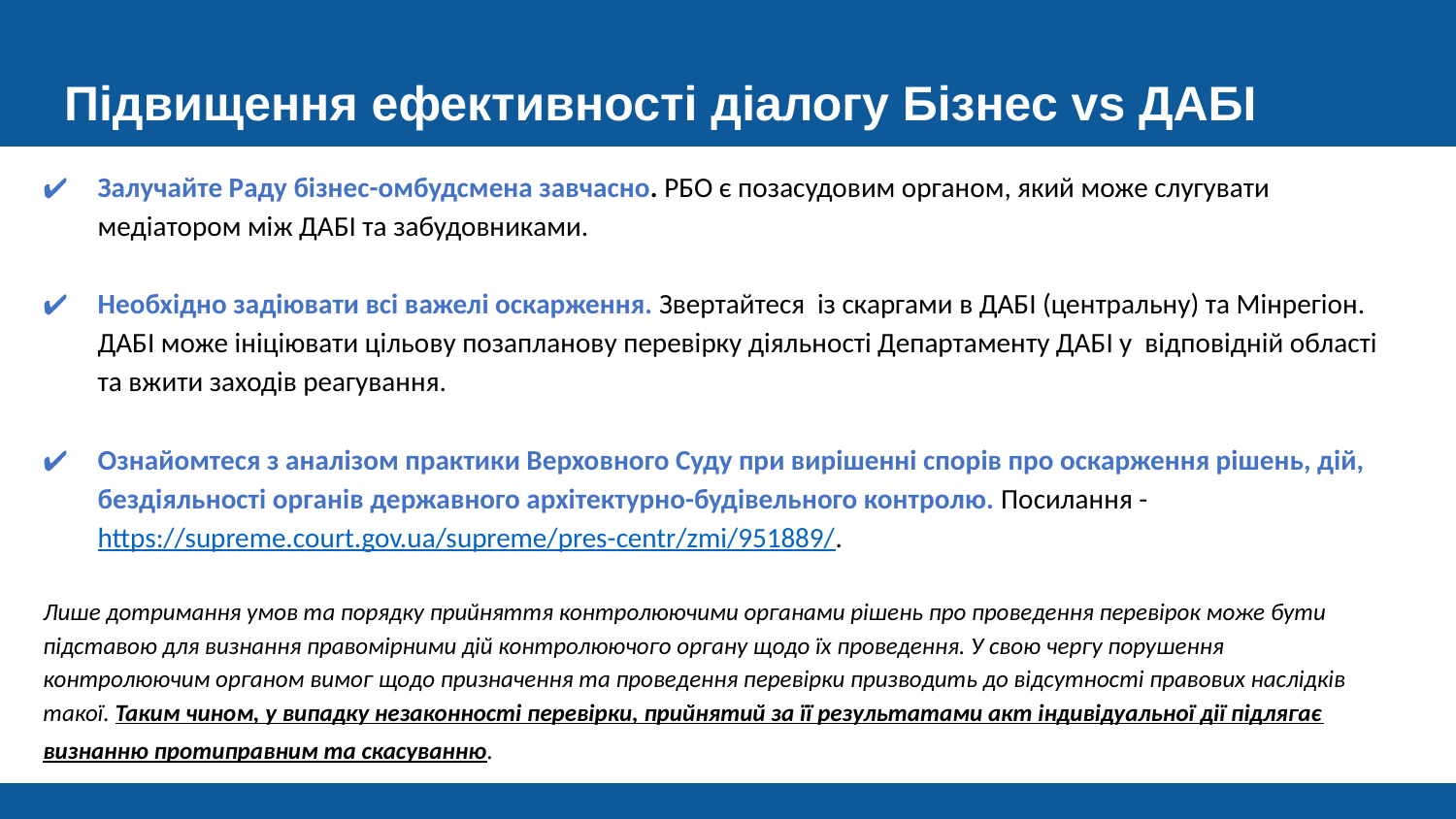

# Підвищення ефективності діалогу Бізнес vs ДАБІ
Залучайте Раду бізнес-омбудсмена завчасно. РБО є позасудовим органом, який може слугувати медіатором між ДАБІ та забудовниками.

Необхідно задіювати всі важелі оскарження. Звертайтеся  із скаргами в ДАБІ (центральну) та Мінрегіон. ДАБІ може ініціювати цільову позапланову перевірку діяльності Департаменту ДАБІ у  відповідній області та вжити заходів реагування.

Ознайомтеся з аналізом практики Верховного Суду при вирішенні спорів про оскарження рішень, дій, бездіяльності органів державного архітектурно-будівельного контролю. Посилання - https://supreme.court.gov.ua/supreme/pres-centr/zmi/951889/.

Лише дотримання умов та порядку прийняття контролюючими органами рішень про проведення перевірок може бути підставою для визнання правомірними дій контролюючого органу щодо їх проведення. У свою чергу порушення контролюючим органом вимог щодо призначення та проведення перевірки призводить до відсутності правових наслідків такої. Таким чином, у випадку незаконності перевірки, прийнятий за її результатами акт індивідуальної дії підлягає визнанню протиправним та скасуванню.